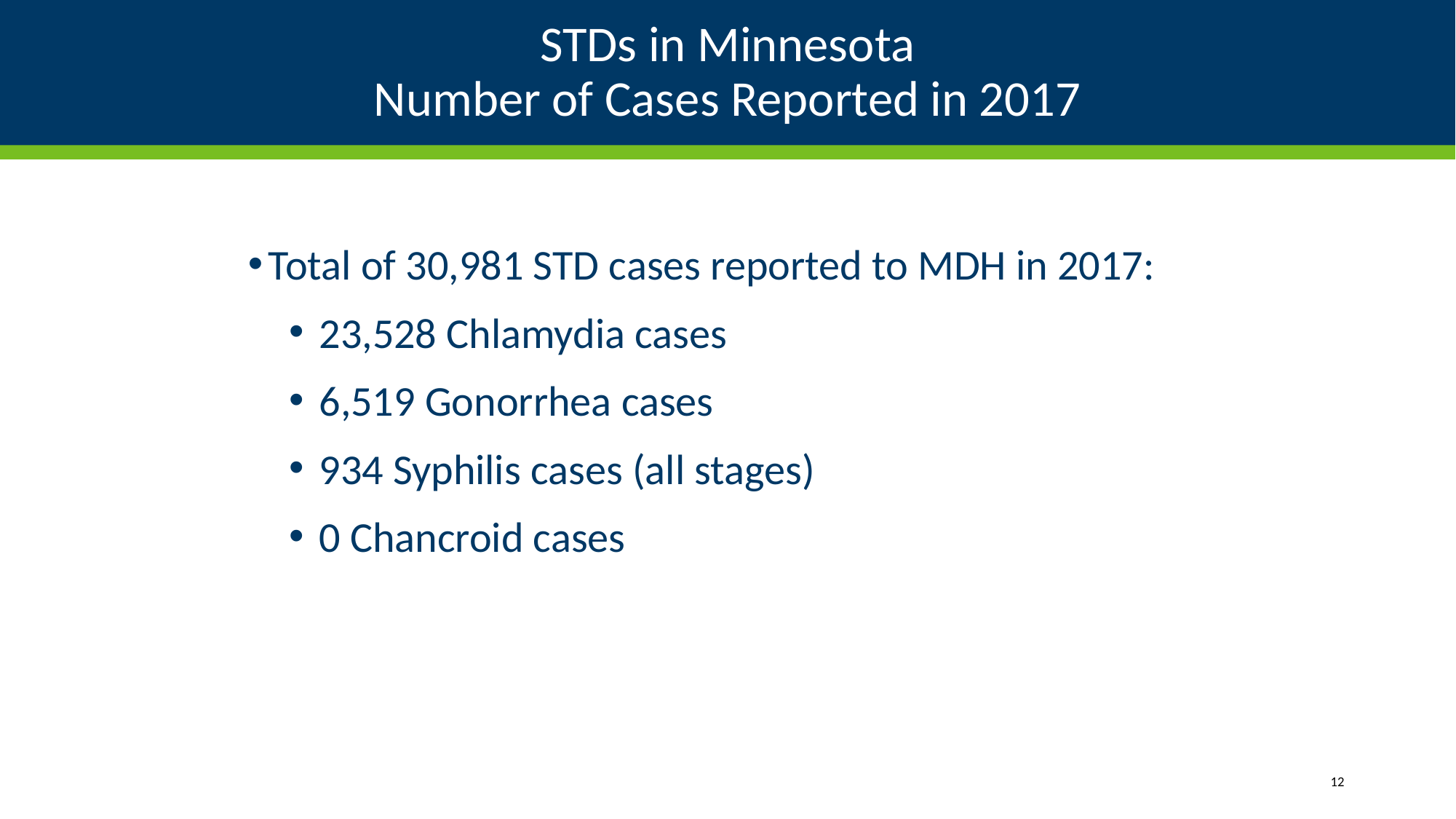

# STDs in Minnesota Number of Cases Reported in 2017
Total of 30,981 STD cases reported to MDH in 2017:
 23,528 Chlamydia cases
 6,519 Gonorrhea cases
 934 Syphilis cases (all stages)
 0 Chancroid cases

12